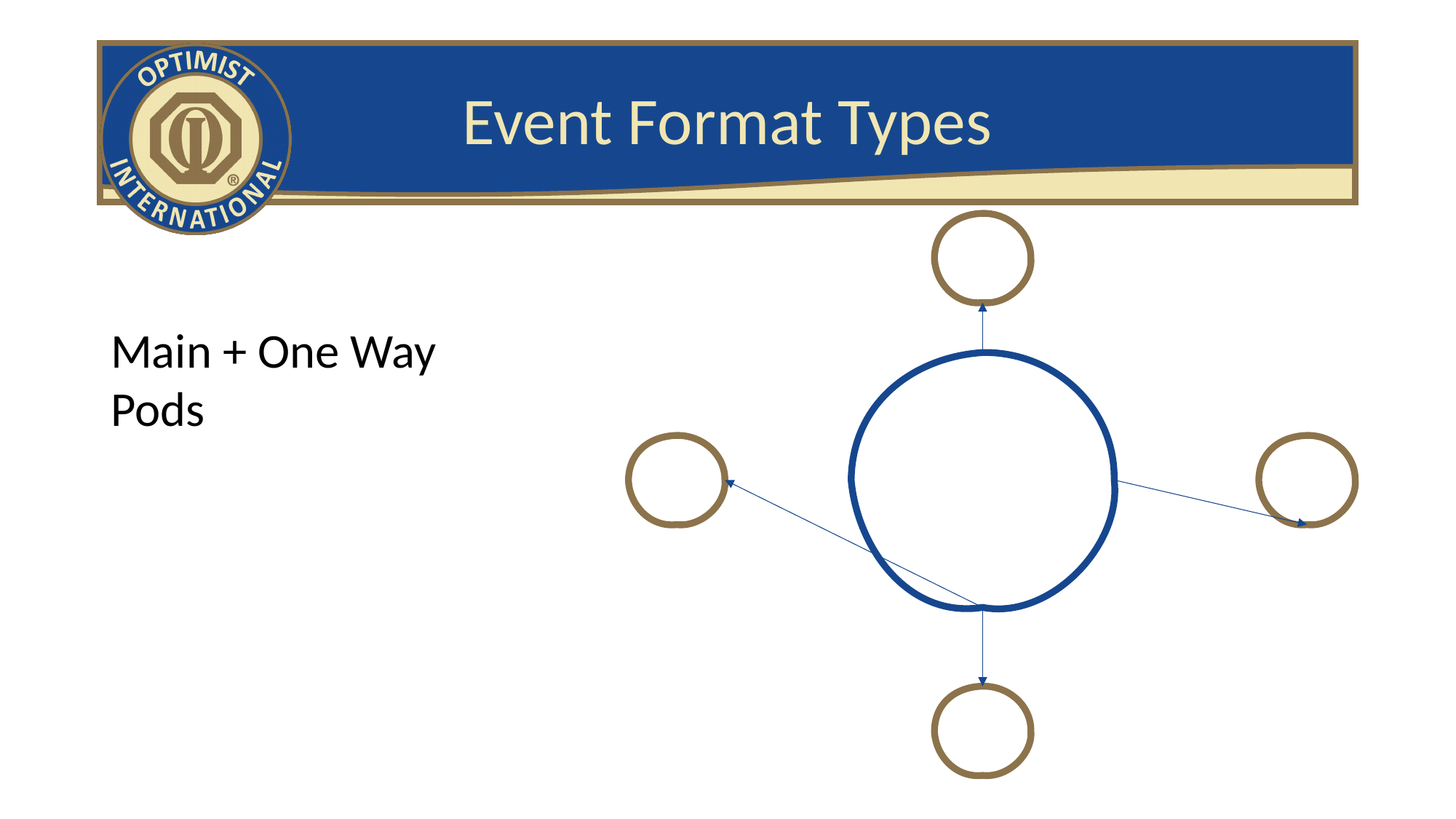

# Event Format Types

Main + One Way Pods